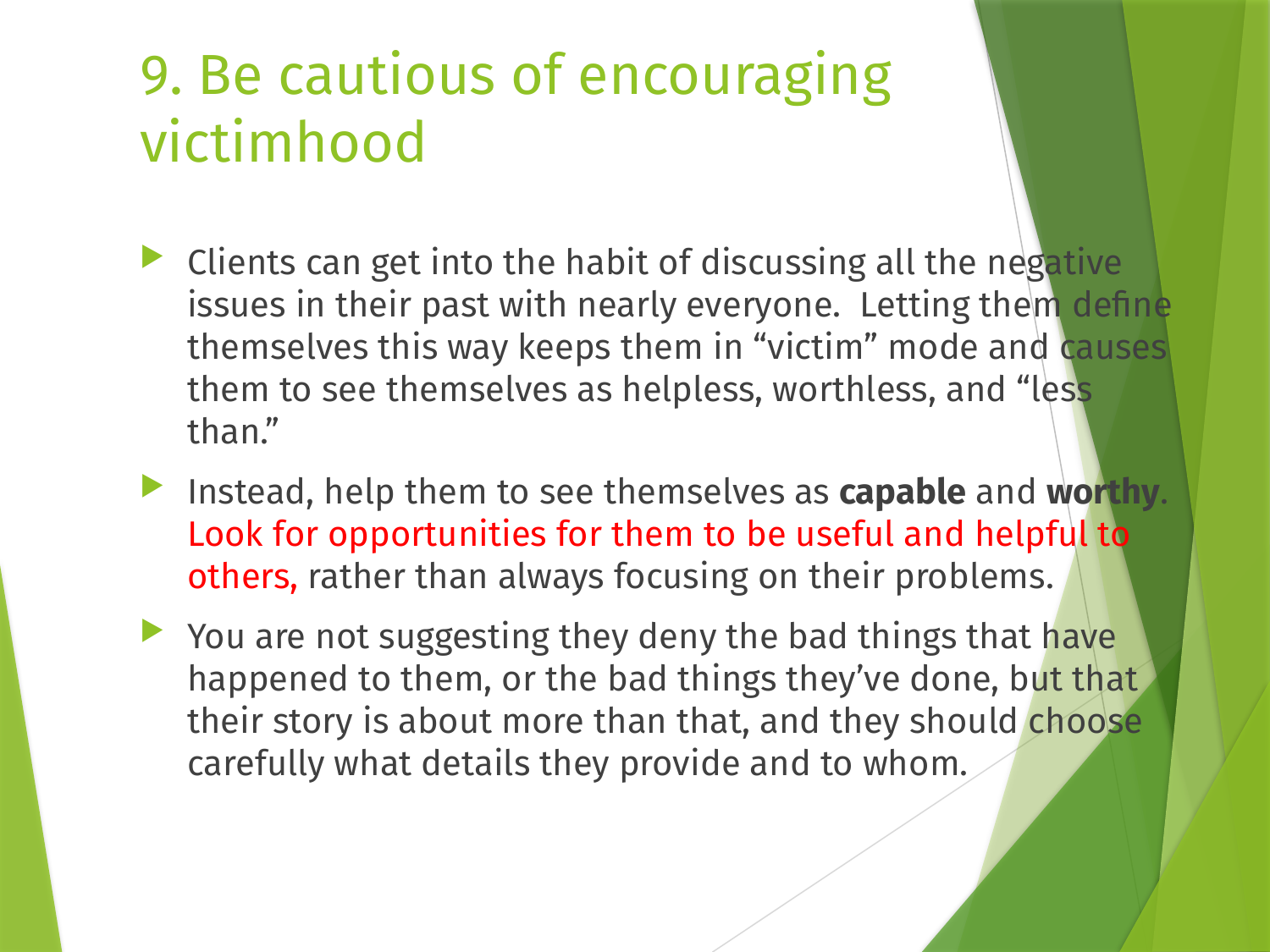

# 9. Be cautious of encouraging victimhood
Clients can get into the habit of discussing all the negative issues in their past with nearly everyone.  Letting them define themselves this way keeps them in “victim” mode and causes them to see themselves as helpless, worthless, and “less than.”
Instead, help them to see themselves as capable and worthy.  Look for opportunities for them to be useful and helpful to others, rather than always focusing on their problems.
You are not suggesting they deny the bad things that have happened to them, or the bad things they’ve done, but that their story is about more than that, and they should choose carefully what details they provide and to whom.